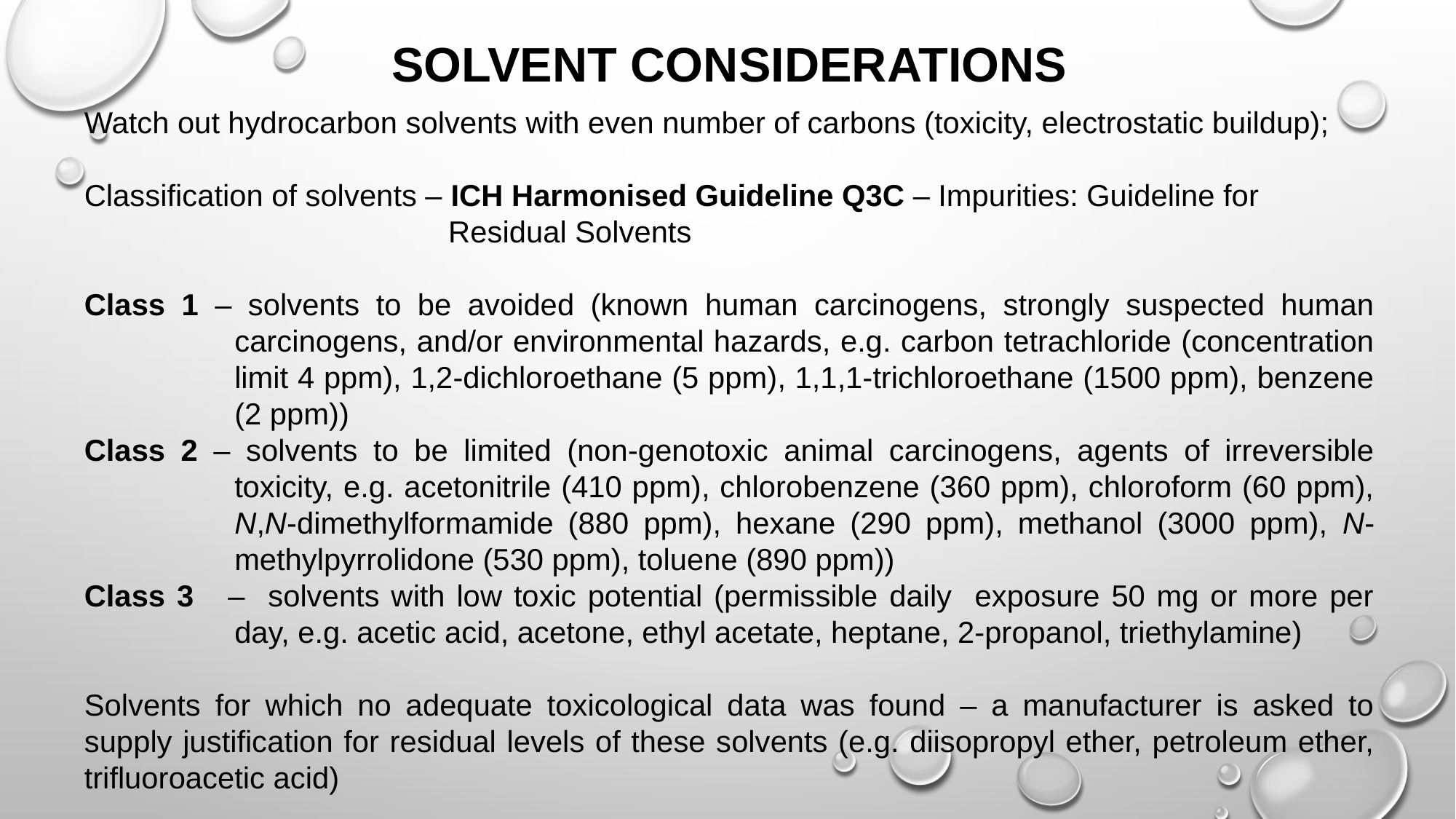

SOLVENT CONSIDERATIONS
Watch out hydrocarbon solvents with even number of carbons (toxicity, electrostatic buildup);

Classification of solvents – ICH Harmonised Guideline Q3C – Impurities: Guideline for Residual Solvents

Class 1 – solvents to be avoided (known human carcinogens, strongly suspected human carcinogens, and/or environmental hazards, e.g. carbon tetrachloride (concentration limit 4 ppm), 1,2-dichloroethane (5 ppm), 1,1,1-trichloroethane (1500 ppm), benzene (2 ppm))
Class 2 – solvents to be limited (non-genotoxic animal carcinogens, agents of irreversible toxicity, e.g. acetonitrile (410 ppm), chlorobenzene (360 ppm), chloroform (60 ppm), N,N-dimethylformamide (880 ppm), hexane (290 ppm), methanol (3000 ppm), N-methylpyrrolidone (530 ppm), toluene (890 ppm))
Class 3   –  solvents with low toxic potential (permissible daily  exposure 50 mg or more per day, e.g. acetic acid, acetone, ethyl acetate, heptane, 2-propanol, triethylamine)

Solvents for which no adequate toxicological data was found – a manufacturer is asked to supply justification for residual levels of these solvents (e.g. diisopropyl ether, petroleum ether, trifluoroacetic acid)